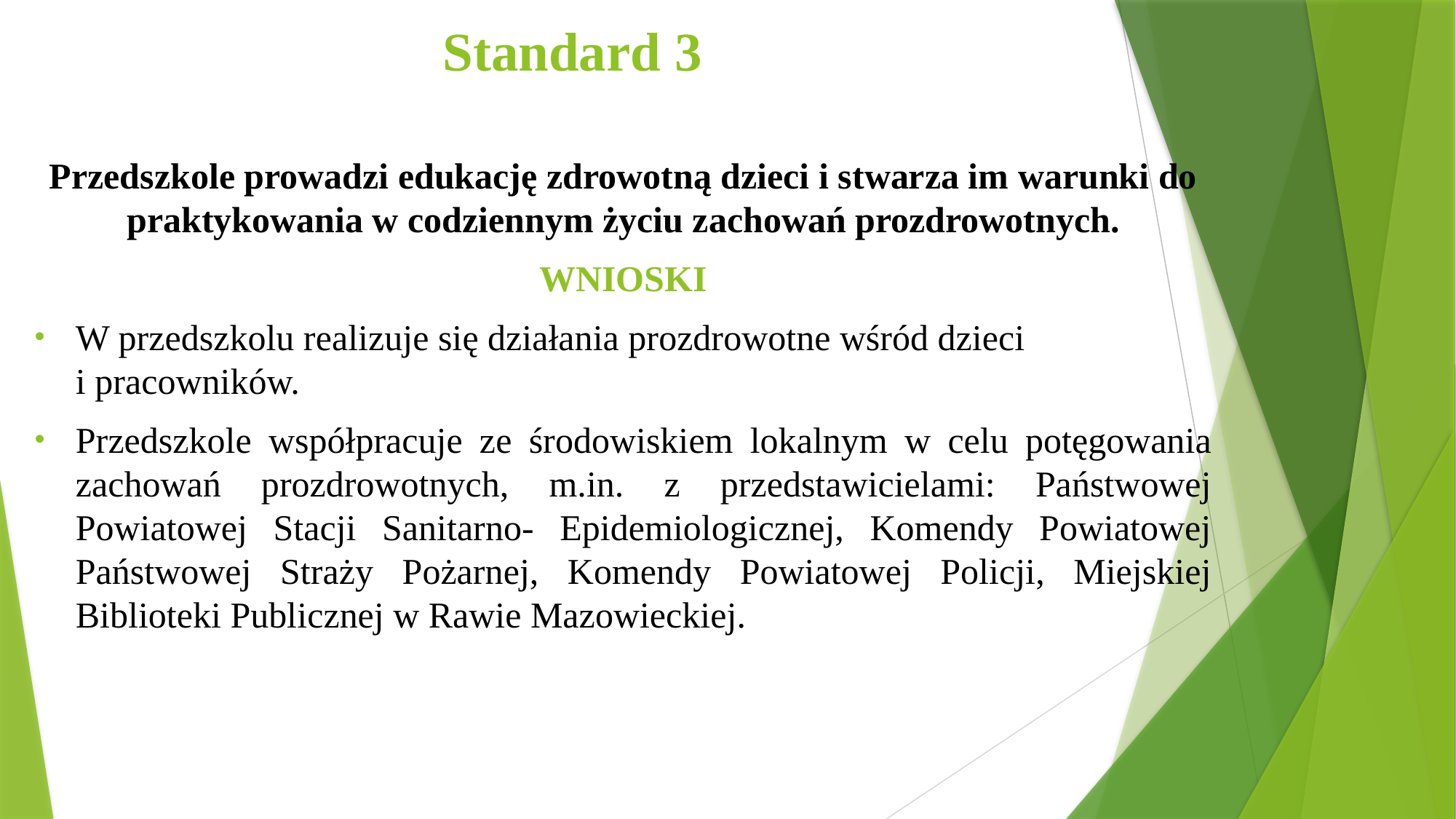

# Standard 3
Przedszkole prowadzi edukację zdrowotną dzieci i stwarza im warunki do praktykowania w codziennym życiu zachowań prozdrowotnych.
WNIOSKI
W przedszkolu realizuje się działania prozdrowotne wśród dzieci
i pracowników.
Przedszkole współpracuje ze środowiskiem lokalnym w celu potęgowania zachowań prozdrowotnych, m.in. z przedstawicielami: Państwowej Powiatowej Stacji Sanitarno- Epidemiologicznej, Komendy Powiatowej Państwowej Straży Pożarnej, Komendy Powiatowej Policji, Miejskiej Biblioteki Publicznej w Rawie Mazowieckiej.